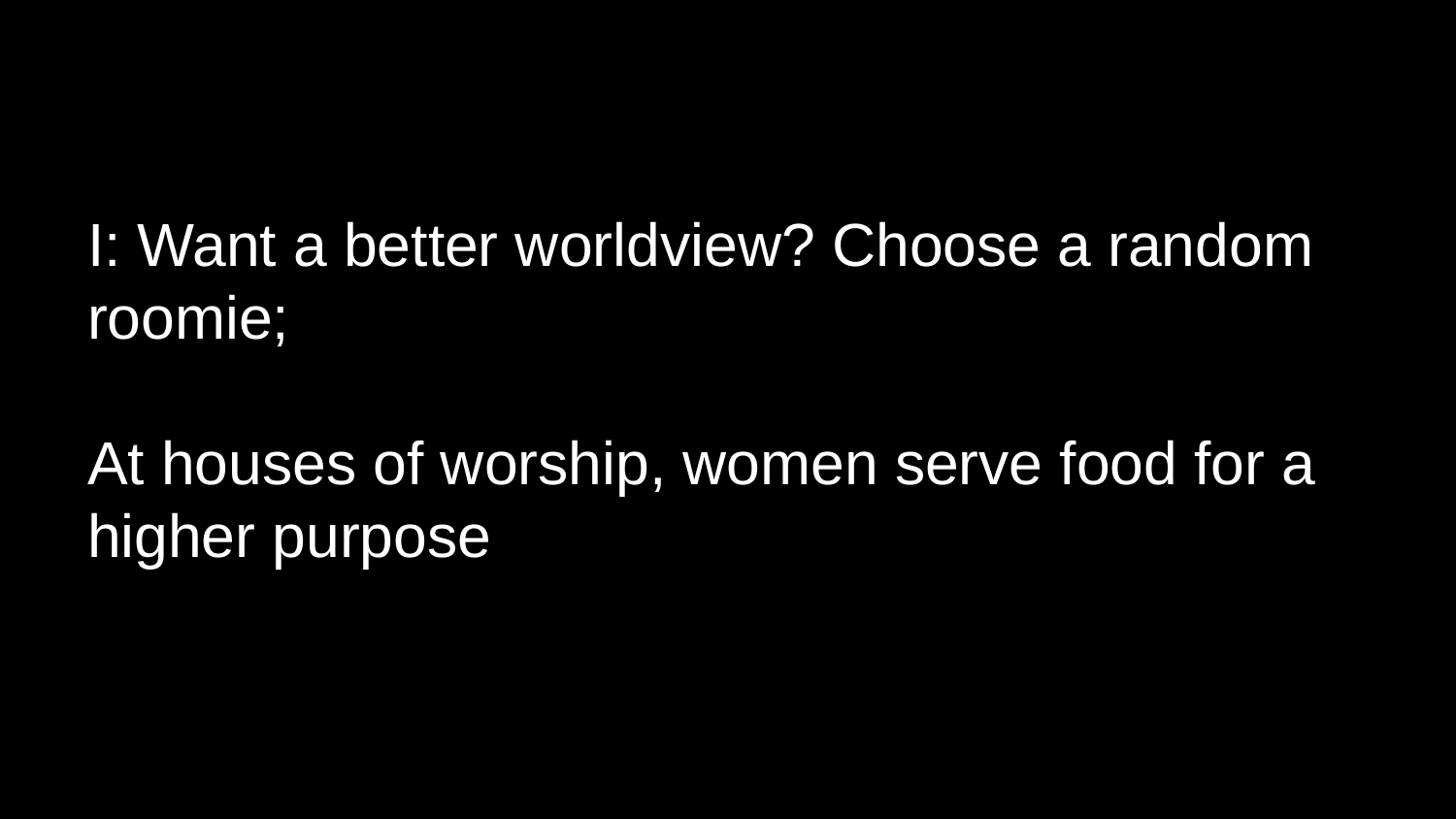

#
I: Want a better worldview? Choose a random roomie;

At houses of worship, women serve food for a higher purpose